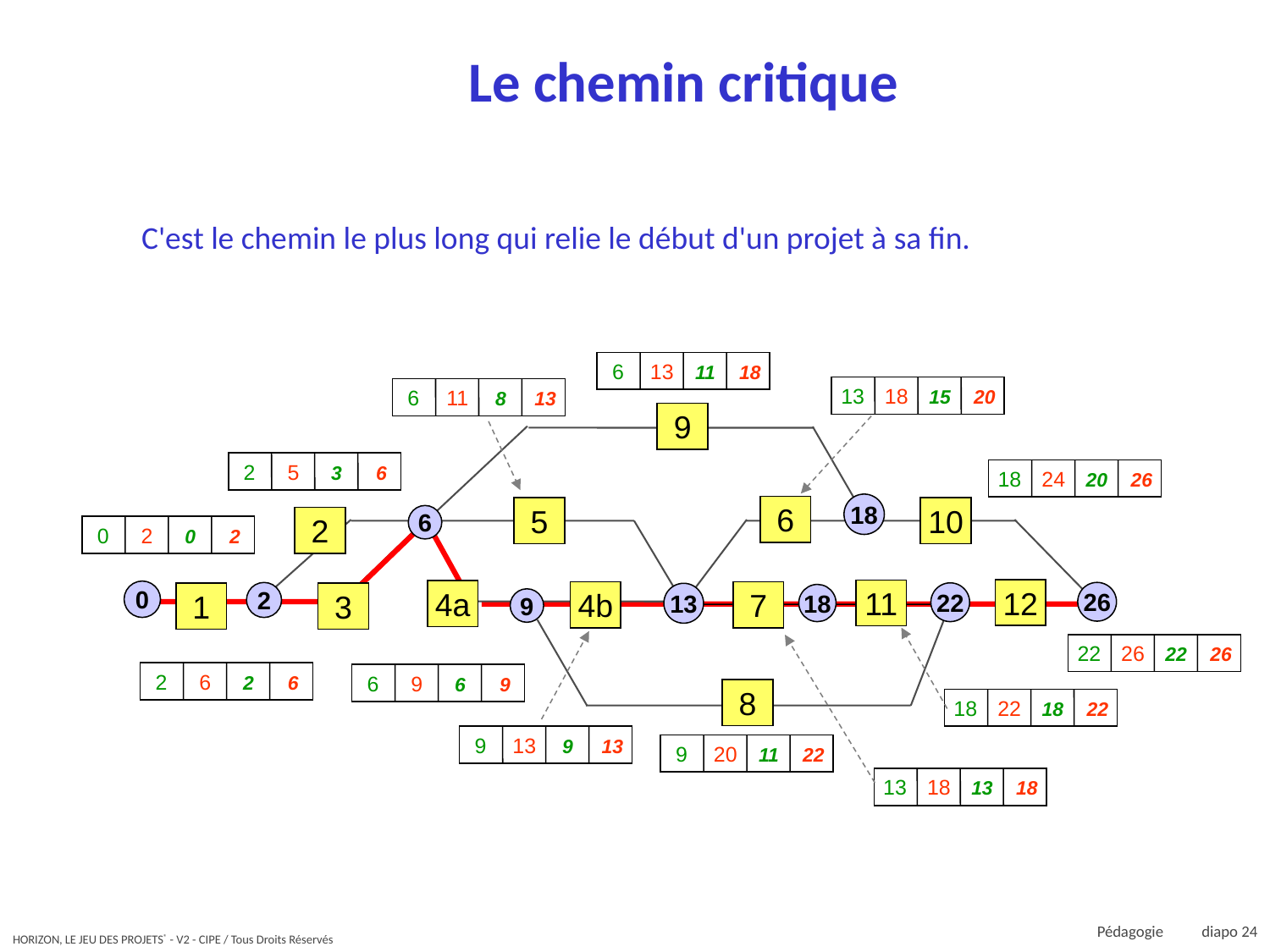

# Le chemin critique
C'est le chemin le plus long qui relie le début d'un projet à sa fin.
6
13

11
18
13
18

15
20
6
11

8
13
9

2
5

3
6
18
24

20
26
18
6
5
10
6
2
0
2

0
2

12
11
4a
0
4b
7
2
26
22
1
3
13
18
9

22
26

22
26

2
6

2
6
6
9

6
9
8
18
22

18
22

9
13

9
13
9
20

11
22
13
18

13
18